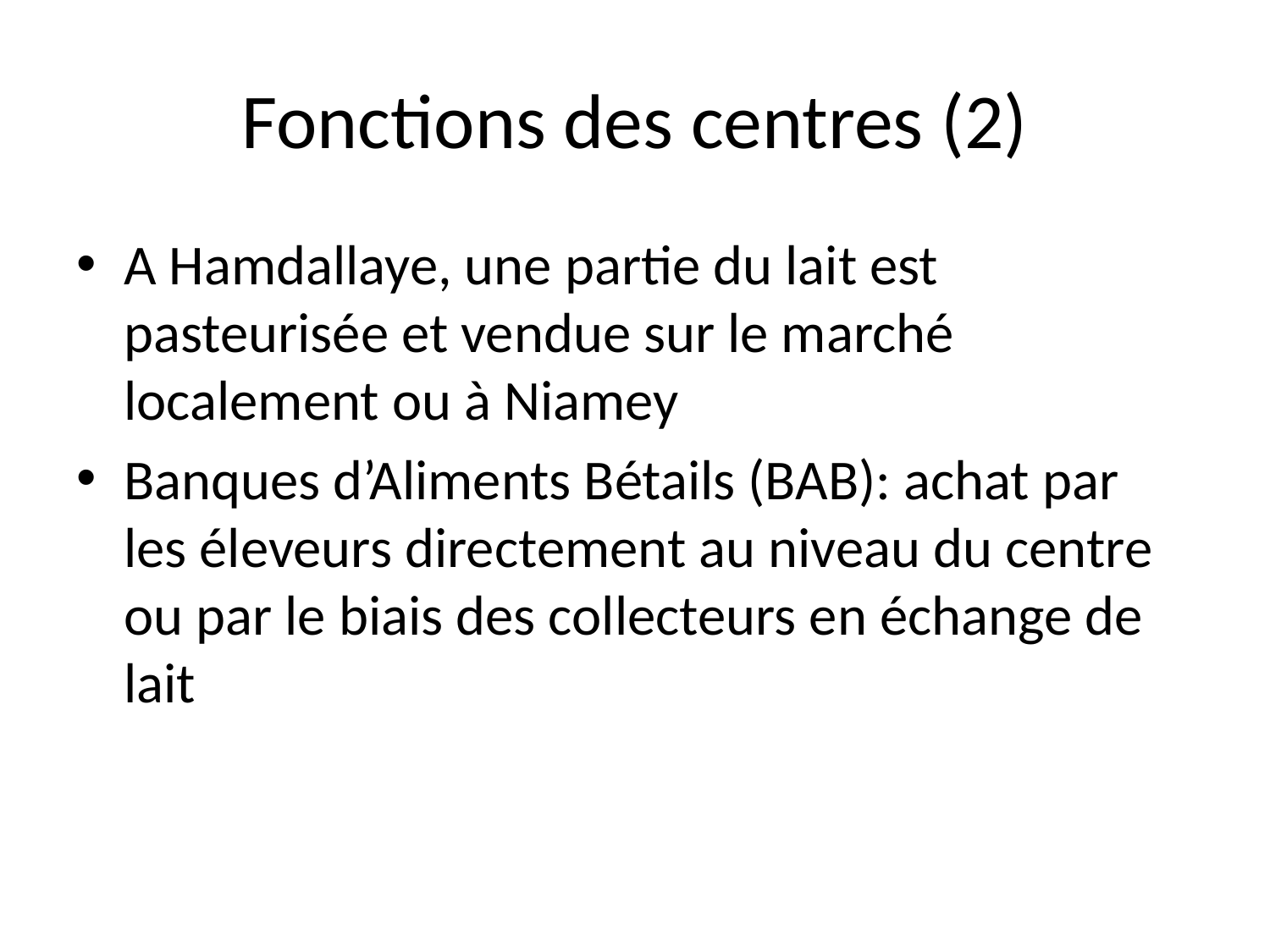

# Fonctions des centres (2)
A Hamdallaye, une partie du lait est pasteurisée et vendue sur le marché localement ou à Niamey
Banques d’Aliments Bétails (BAB): achat par les éleveurs directement au niveau du centre ou par le biais des collecteurs en échange de lait